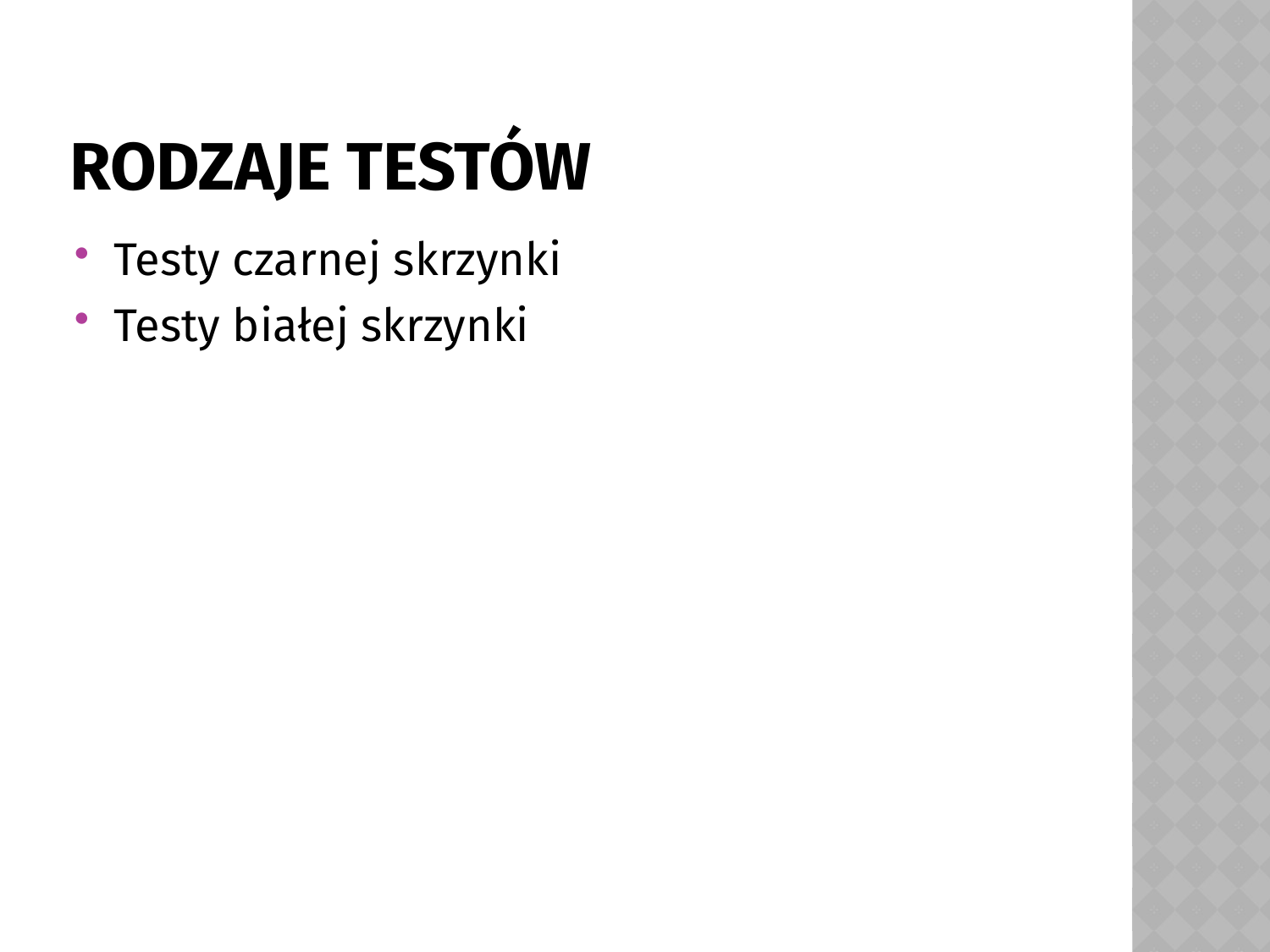

# Rodzaje testów
Testy czarnej skrzynki
Testy białej skrzynki